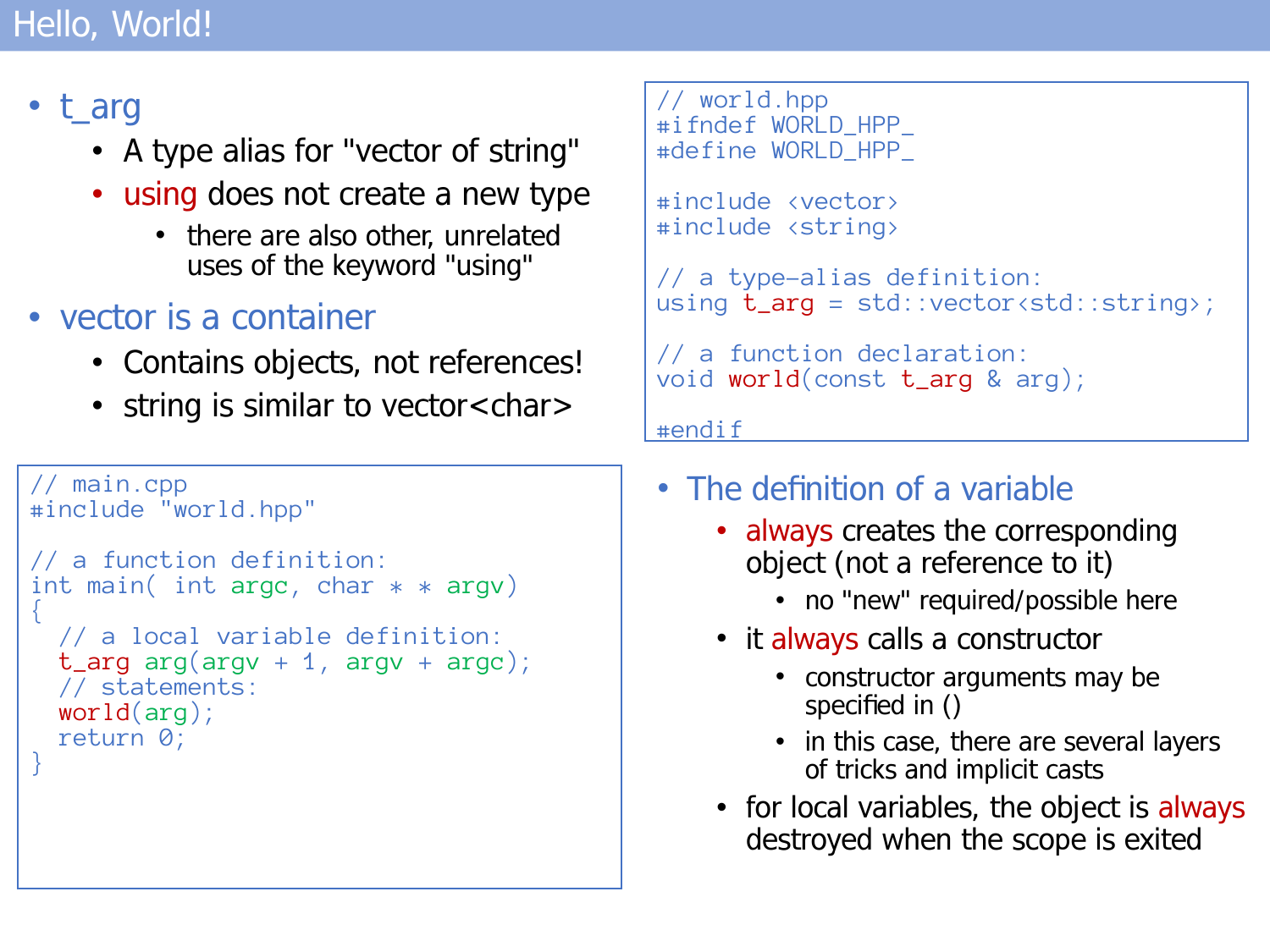

# Hello, World!
t_arg
A type alias for "vector of string"
using does not create a new type
there are also other, unrelated uses of the keyword "using"
vector is a container
Contains objects, not references!
string is similar to vector<char>
// world.hpp
#ifndef WORLD_HPP_
#define WORLD_HPP_

#include <vector>
#include <string>

// a type-alias definition:
using t_arg = std::vector<std::string>;

// a function declaration:
void world(const t_arg & arg);

#endif
The definition of a variable
always creates the corresponding object (not a reference to it)
no "new" required/possible here
it always calls a constructor
constructor arguments may be specified in ()
in this case, there are several layers of tricks and implicit casts
for local variables, the object is always destroyed when the scope is exited

// main.cpp
#include "world.hpp"

// a function definition:
int main( int argc, char * * argv)
{
  // a local variable definition:
  t_arg arg(argv + 1, argv + argc);
  // statements:
  world(arg);
  return 0;
}